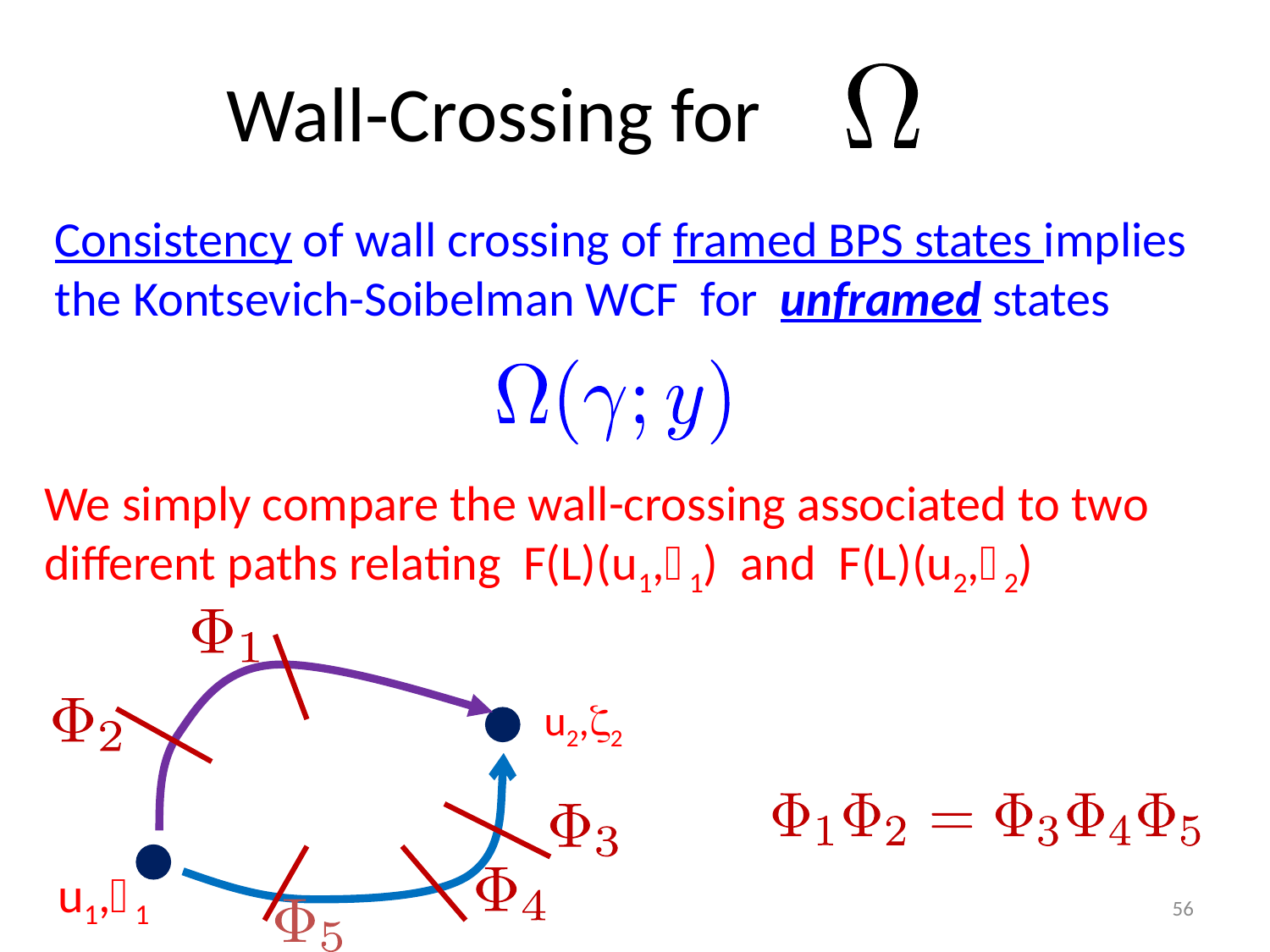

# Wall-Crossing for

Consistency of wall crossing of framed BPS states implies the Kontsevich-Soibelman WCF  for  unframed states

We simply compare the wall-crossing associated to two different paths relating  F(L)(u1,ζ1)  and  F(L)(u2,ζ2)

u2,ζ2

u1,ζ1

56